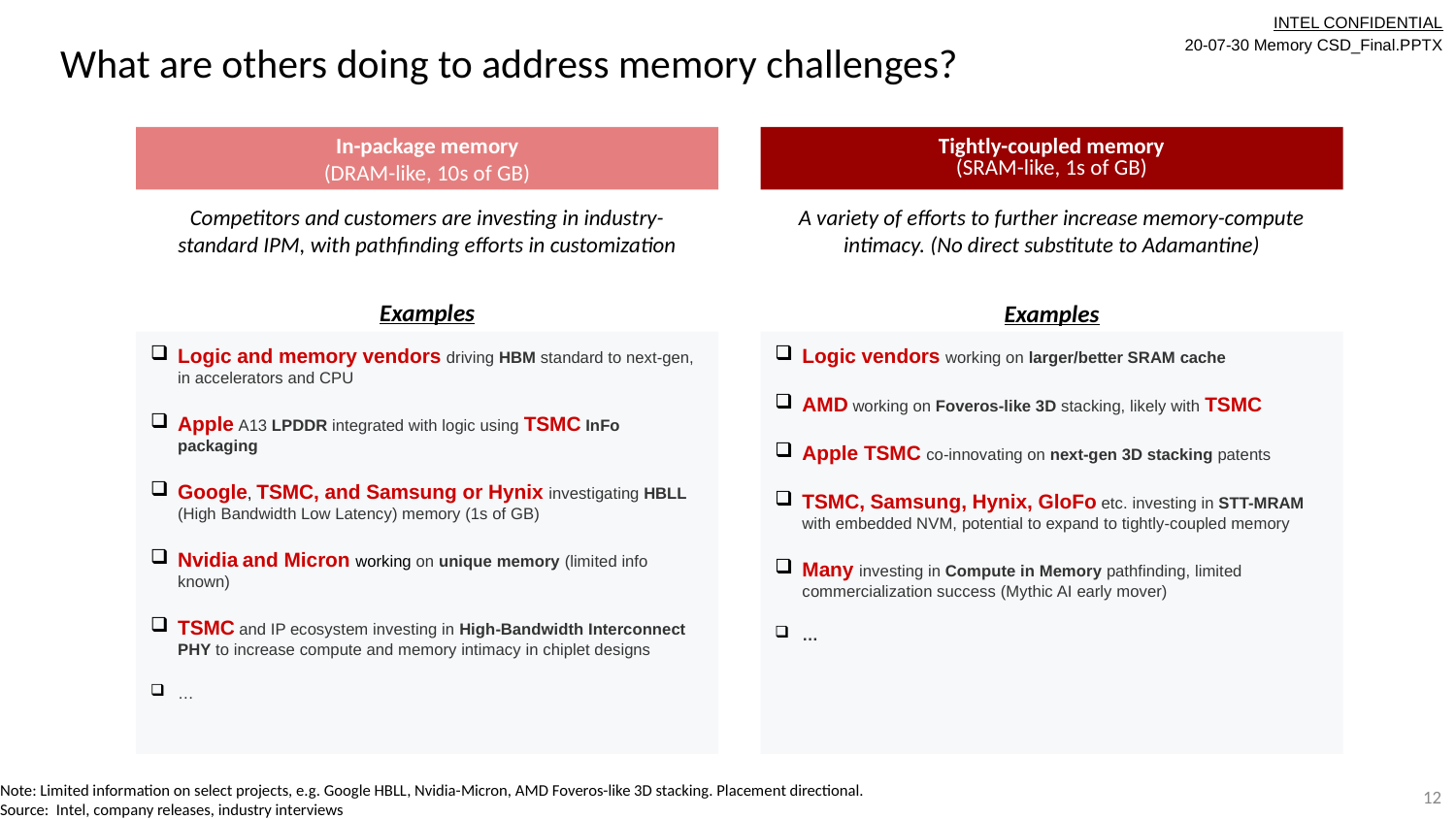

overall_0_132399173305508968 columns_1_132399086324442949 47_0_132399173310126627
What are others doing to address memory challenges?
In-package memory
(DRAM-like, 10s of GB)
Tightly-coupled memory
(SRAM-like, 1s of GB)
Competitors and customers are investing in industry-standard IPM, with pathfinding efforts in customization
A variety of efforts to further increase memory-compute intimacy. (No direct substitute to Adamantine)
Examples
Examples

Logic and memory vendors driving HBM standard to next-gen, in accelerators and CPU
Apple A13 LPDDR integrated with logic using TSMC InFo packaging
Google, TSMC, and Samsung or Hynix investigating HBLL (High Bandwidth Low Latency) memory (1s of GB)
Nvidia and Micron working on unique memory (limited info known)
TSMC and IP ecosystem investing in High-Bandwidth Interconnect PHY to increase compute and memory intimacy in chiplet designs
…
Logic vendors working on larger/better SRAM cache
AMD working on Foveros-like 3D stacking, likely with TSMC
Apple TSMC co-innovating on next-gen 3D stacking patents
TSMC, Samsung, Hynix, GloFo etc. investing in STT-MRAM with embedded NVM, potential to expand to tightly-coupled memory
Many investing in Compute in Memory pathfinding, limited commercialization success (Mythic AI early mover)
…
12
Note: Limited information on select projects, e.g. Google HBLL, Nvidia-Micron, AMD Foveros-like 3D stacking. Placement directional.
Source:  Intel, company releases, industry interviews